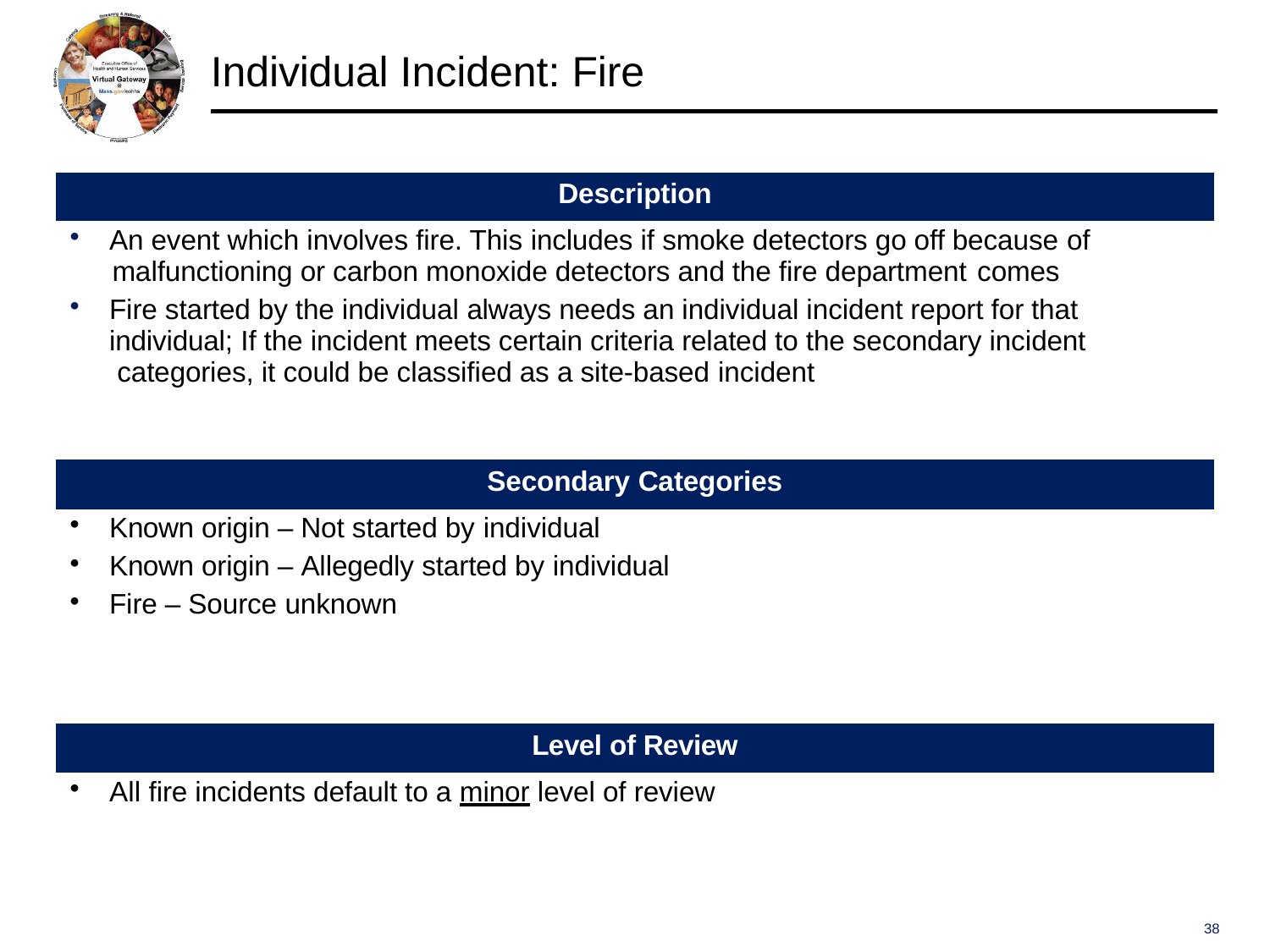

# Individual Incident: Fire
| Description |
| --- |
| An event which involves fire. This includes if smoke detectors go off because of malfunctioning or carbon monoxide detectors and the fire department comes Fire started by the individual always needs an individual incident report for that individual; If the incident meets certain criteria related to the secondary incident categories, it could be classified as a site-based incident |
| Secondary Categories |
| Known origin – Not started by individual Known origin – Allegedly started by individual Fire – Source unknown |
| Level of Review |
| All fire incidents default to a minor level of review |
38